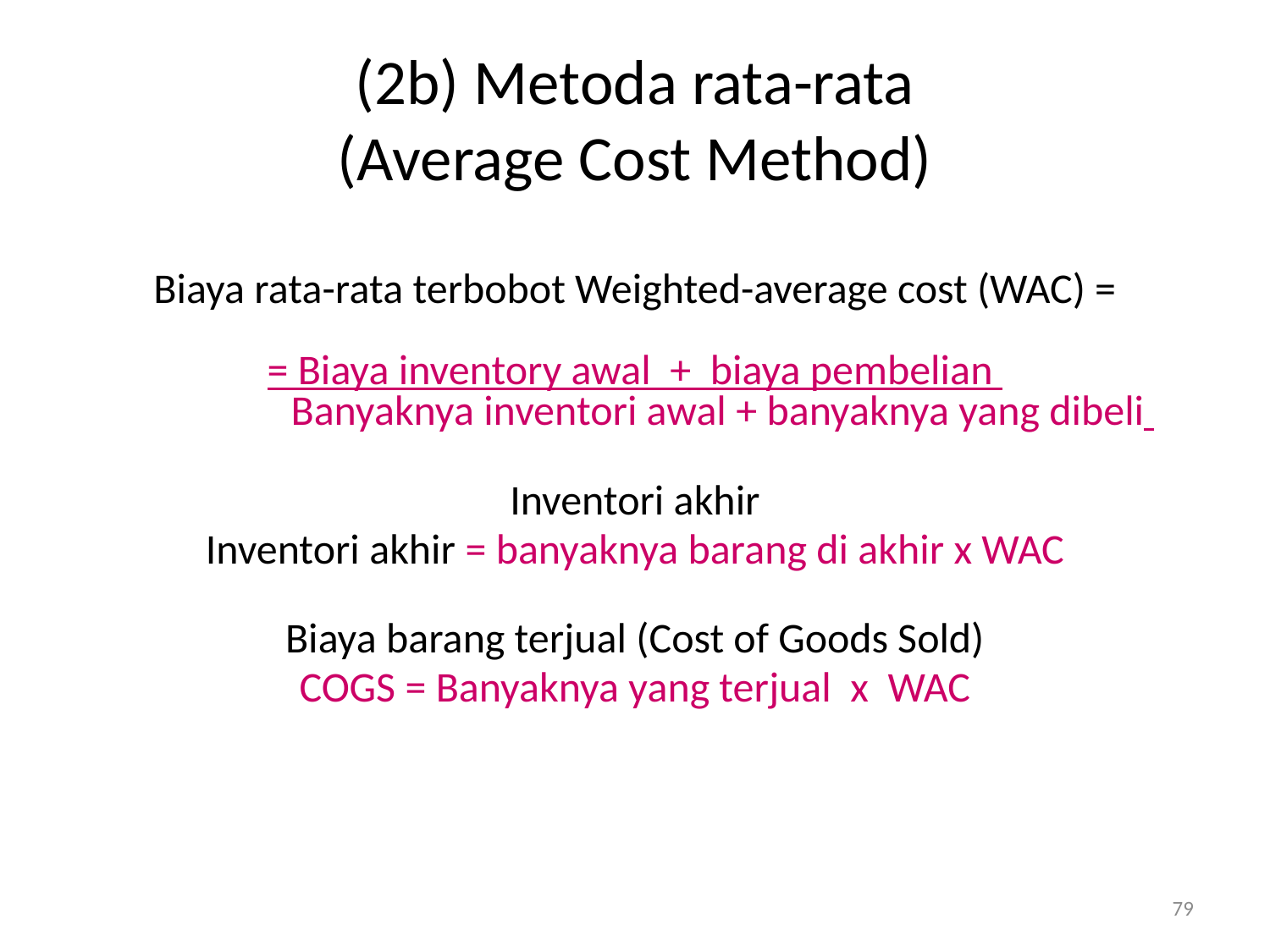

# (2b) Metoda rata-rata (Average Cost Method)

Biaya rata-rata terbobot Weighted-average cost (WAC) =

= Biaya inventory awal  +  biaya pembelian
		Banyaknya inventori awal + banyaknya yang dibeli
Inventori akhir
Inventori akhir = banyaknya barang di akhir x WAC
Biaya barang terjual (Cost of Goods Sold)
COGS = Banyaknya yang terjual  x  WAC

79